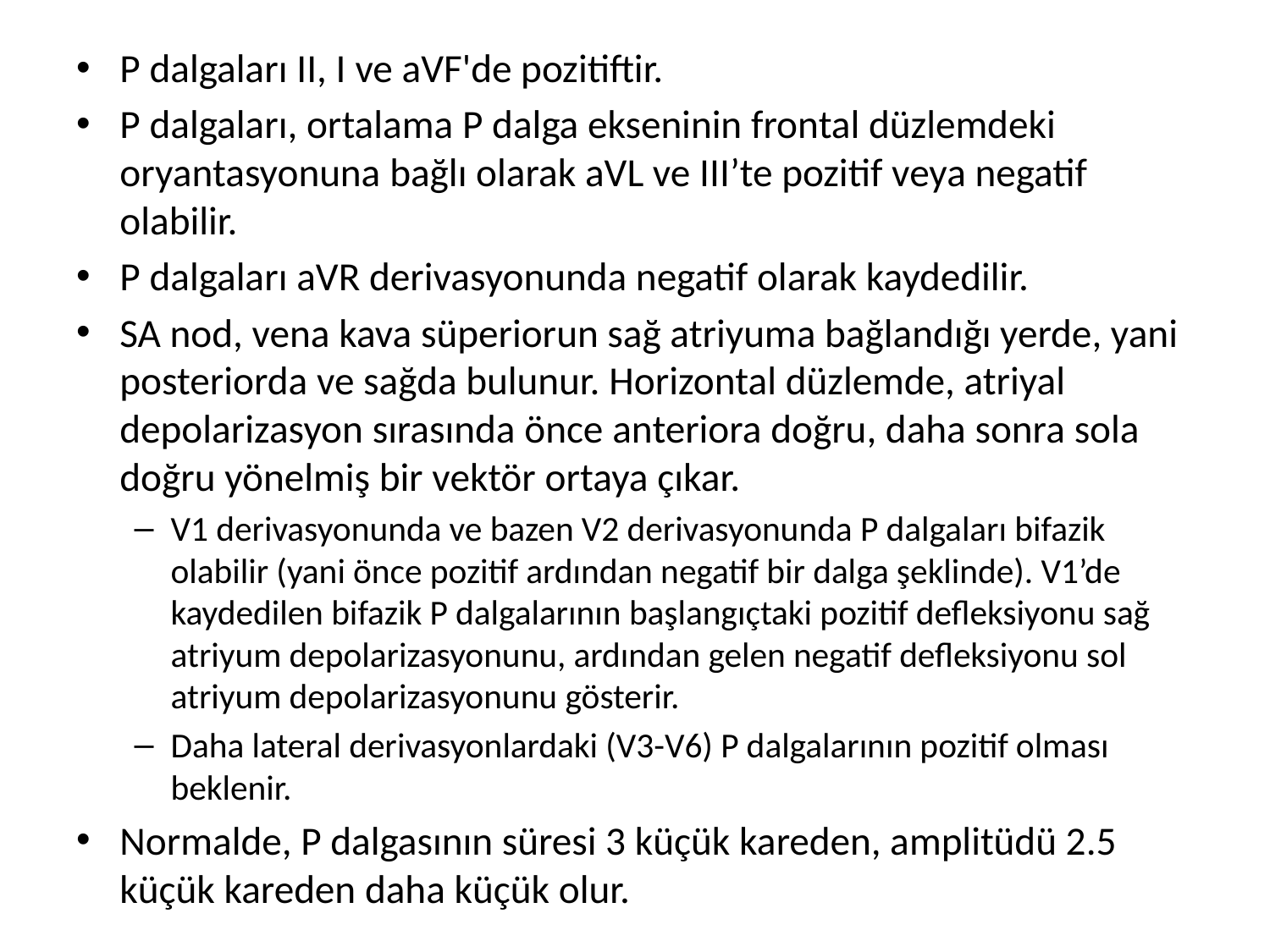

P dalgaları II, I ve aVF'de pozitiftir.
P dalgaları, ortalama P dalga ekseninin frontal düzlemdeki oryantasyonuna bağlı olarak aVL ve III’te pozitif veya negatif olabilir.
P dalgaları aVR derivasyonunda negatif olarak kaydedilir.
SA nod, vena kava süperiorun sağ atriyuma bağlandığı yerde, yani posteriorda ve sağda bulunur. Horizontal düzlemde, atriyal depolarizasyon sırasında önce anteriora doğru, daha sonra sola doğru yönelmiş bir vektör ortaya çıkar.
V1 derivasyonunda ve bazen V2 derivasyonunda P dalgaları bifazik olabilir (yani önce pozitif ardından negatif bir dalga şeklinde). V1’de kaydedilen bifazik P dalgalarının başlangıçtaki pozitif defleksiyonu sağ atriyum depolarizasyonunu, ardından gelen negatif defleksiyonu sol atriyum depolarizasyonunu gösterir.
Daha lateral derivasyonlardaki (V3-V6) P dalgalarının pozitif olması beklenir.
Normalde, P dalgasının süresi 3 küçük kareden, amplitüdü 2.5 küçük kareden daha küçük olur.